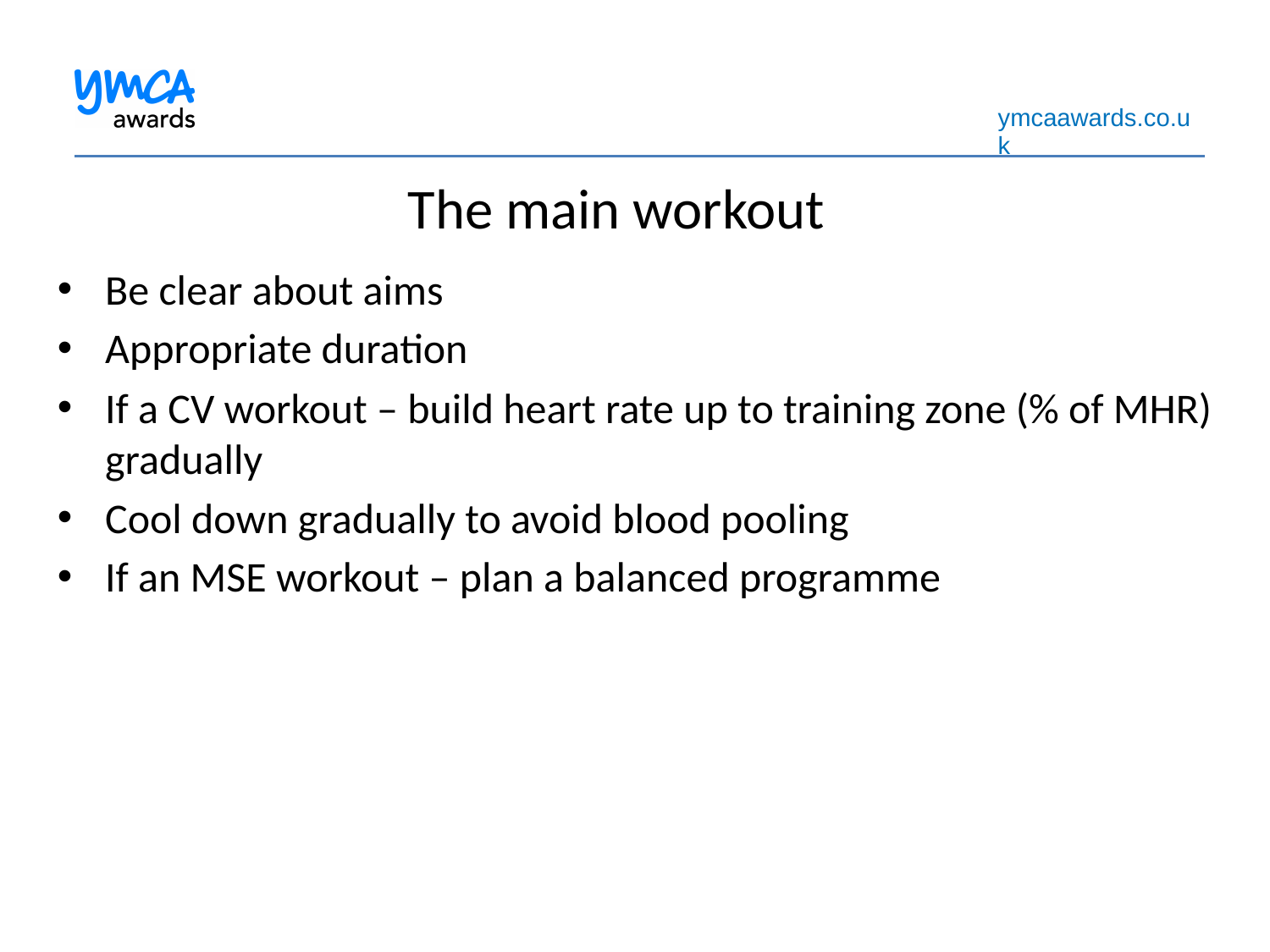

# The main workout
Be clear about aims
Appropriate duration
If a CV workout – build heart rate up to training zone (% of MHR) gradually
Cool down gradually to avoid blood pooling
If an MSE workout – plan a balanced programme